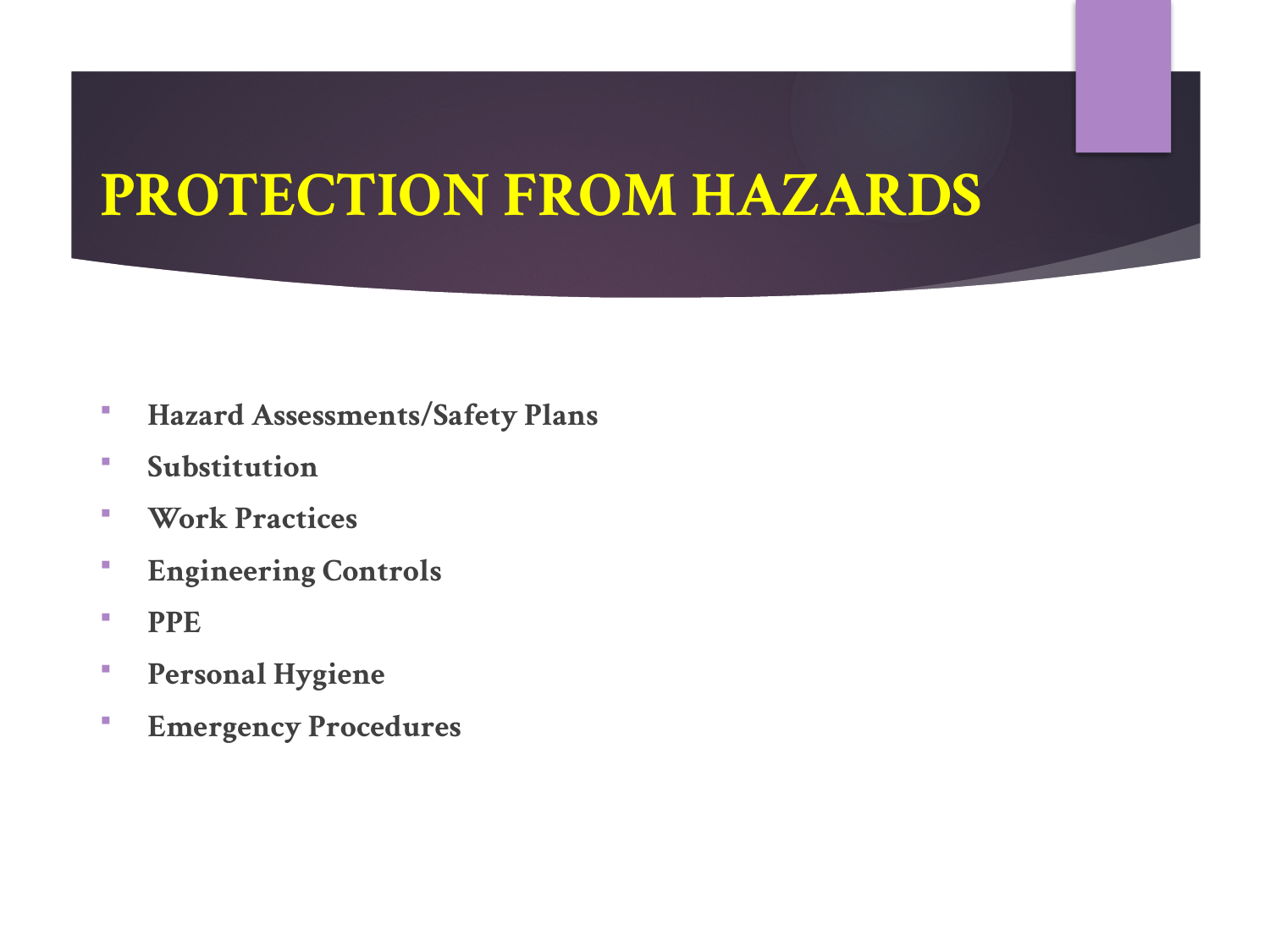

# PROTECTION FROM HAZARDS
Hazard Assessments/Safety Plans
Substitution
Work Practices
Engineering Controls
PPE
Personal Hygiene
Emergency Procedures